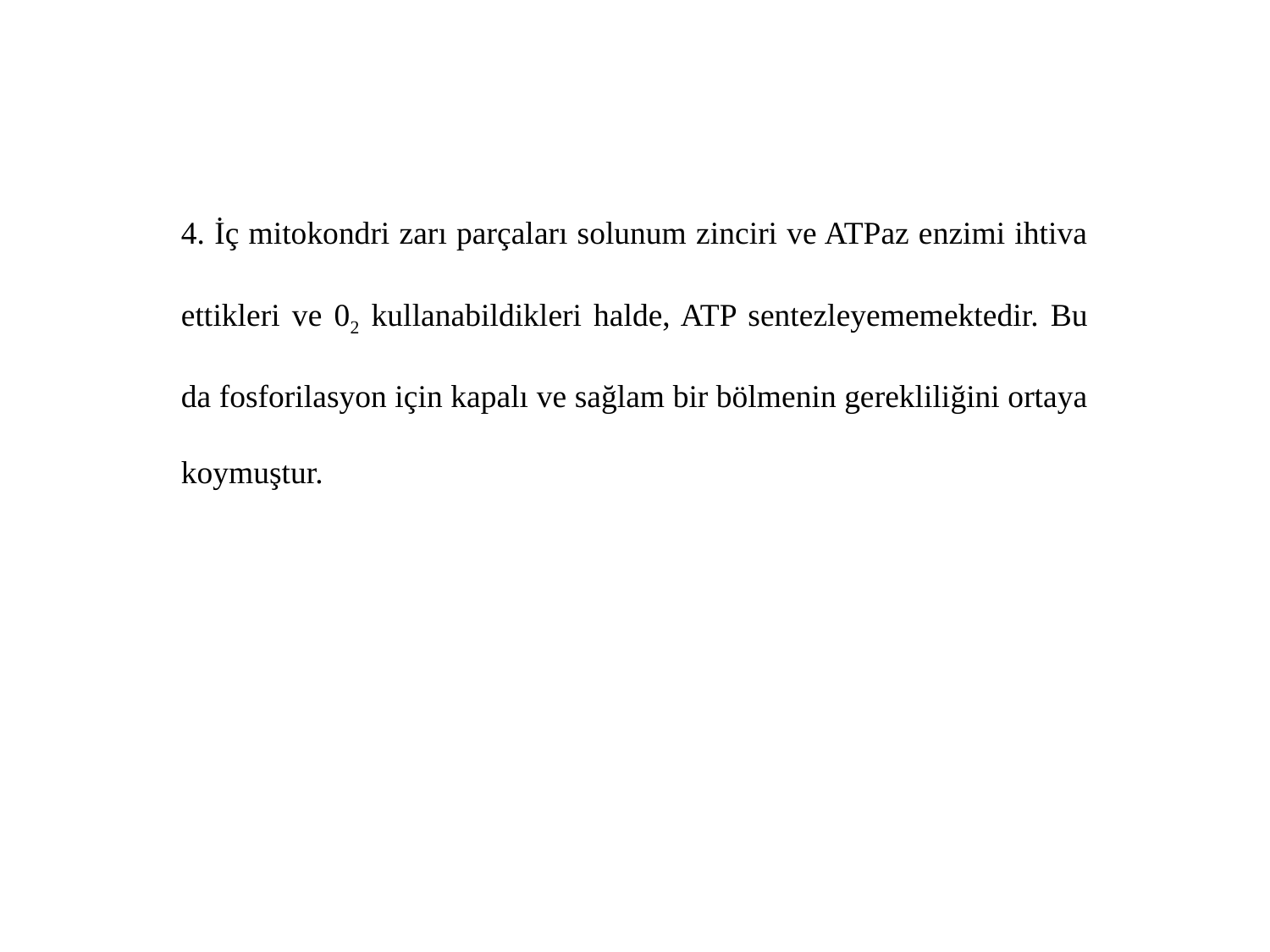

4. İç mitokondri zarı parçaları solunum zinciri ve ATPaz enzimi ihtiva ettikleri ve 02 kullanabildikleri halde, ATP sentezleyememektedir. Bu da fosforilasyon için kapalı ve sağlam bir bölmenin gerekliliğini ortaya koymuştur.